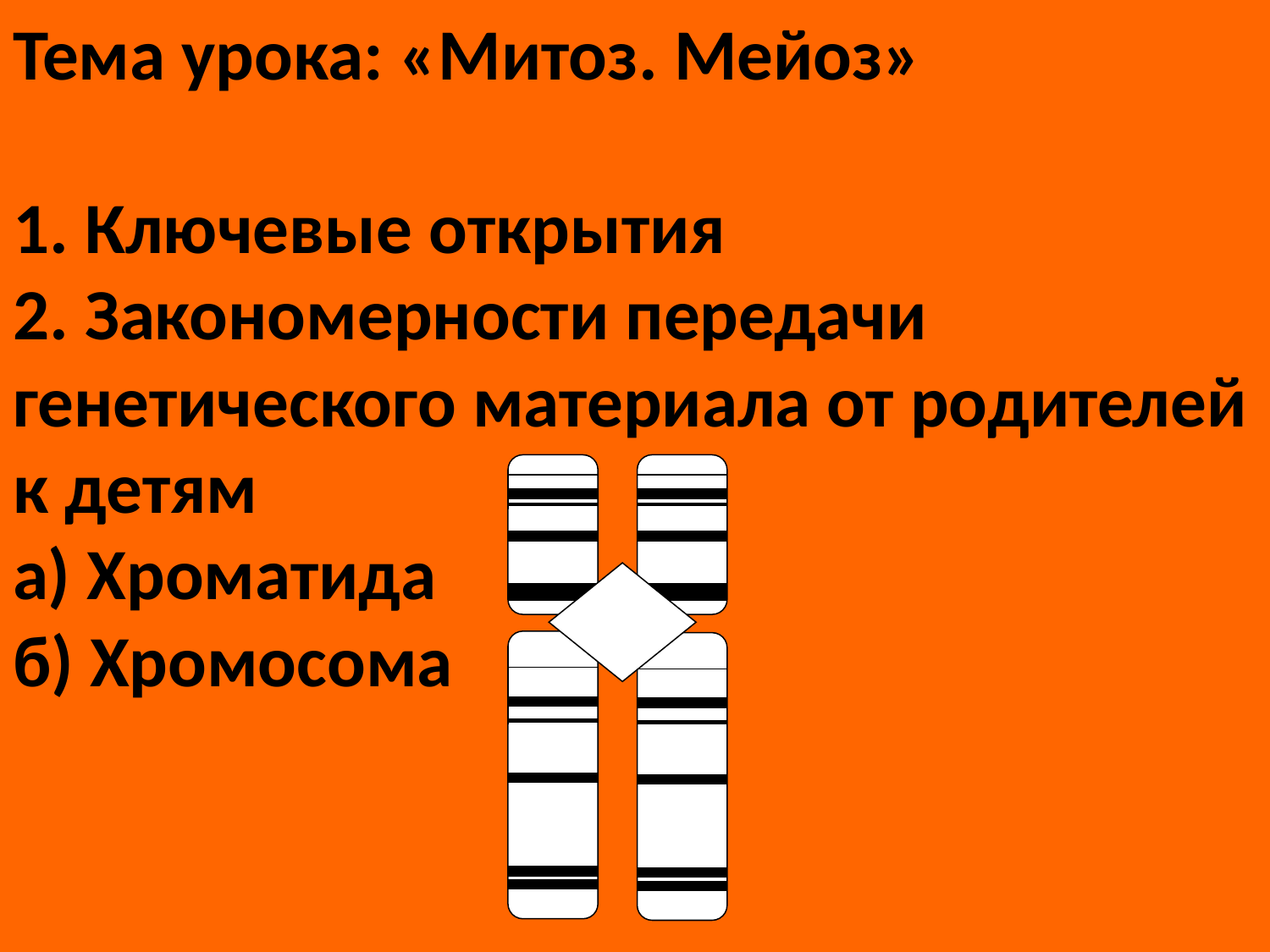

# Тема урока: «Митоз. Мейоз» 1. Ключевые открытия 2. Закономерности передачи генетического материала от родителей к детям а) Хроматида б) Хромосома